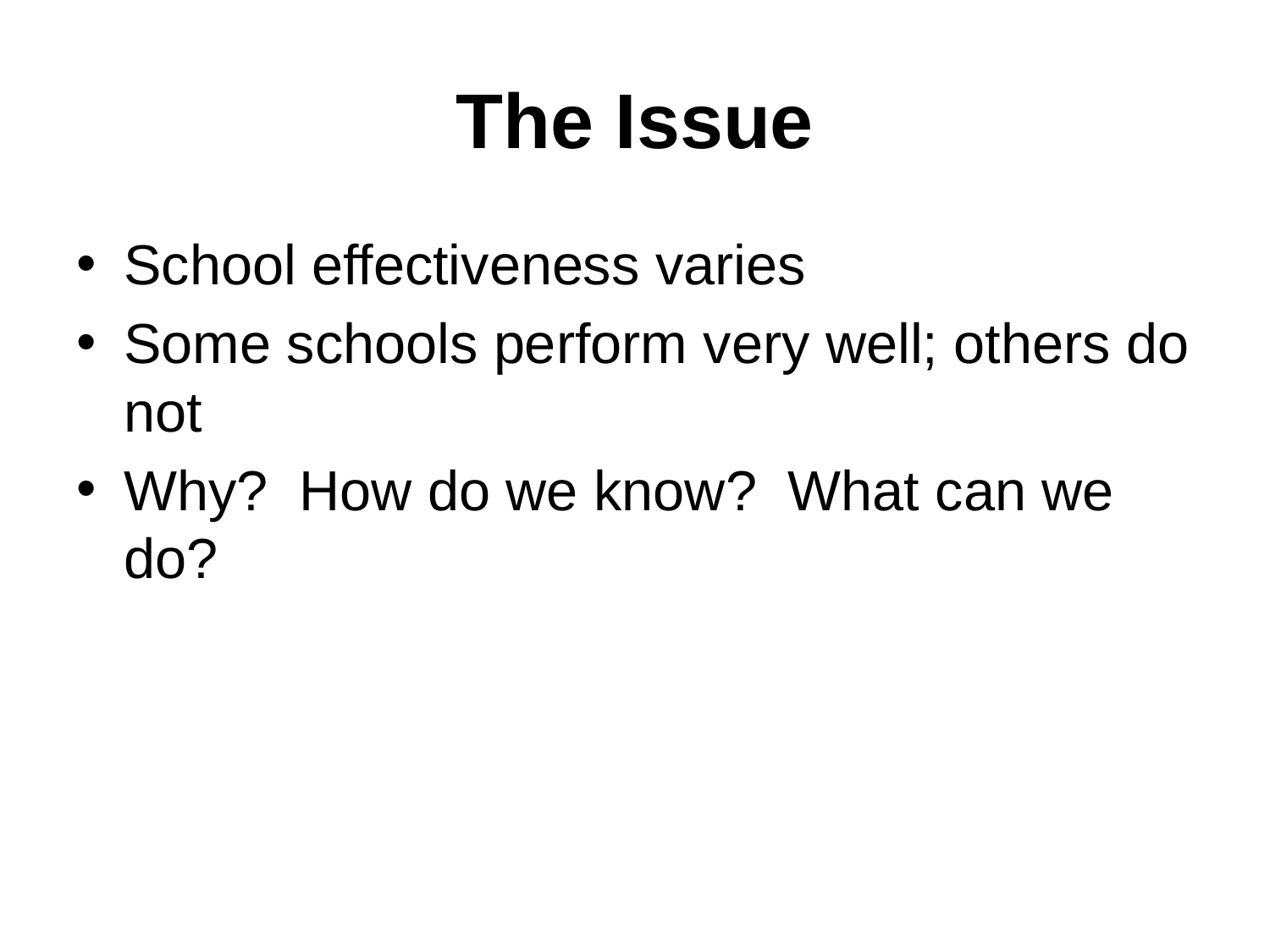

# The Issue
School effectiveness varies
Some schools perform very well; others do not
Why?  How do we know?  What can we do?